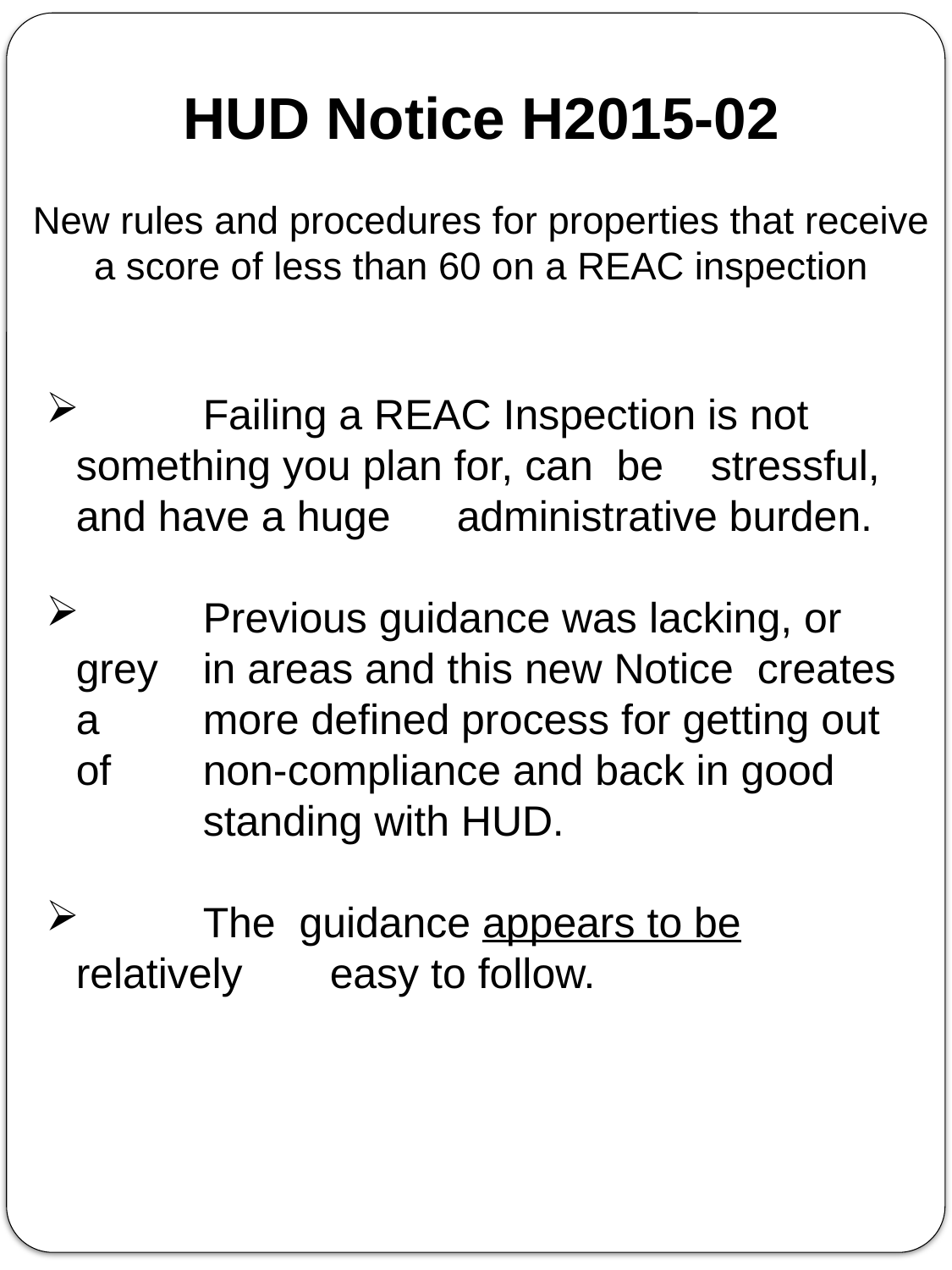

HUD Notice H2015-02

New rules and procedures for properties that receive a score of less than 60 on a REAC inspection
  	Failing a REAC Inspection is not 	something you plan for, can  be 	stressful, and have a huge 	administrative burden.

  	Previous guidance was lacking, or grey 	in areas and this new Notice  creates a 	more defined process for getting out of 	non-compliance and back in good 	standing with HUD.

	The  guidance appears to be relatively 	easy to follow.